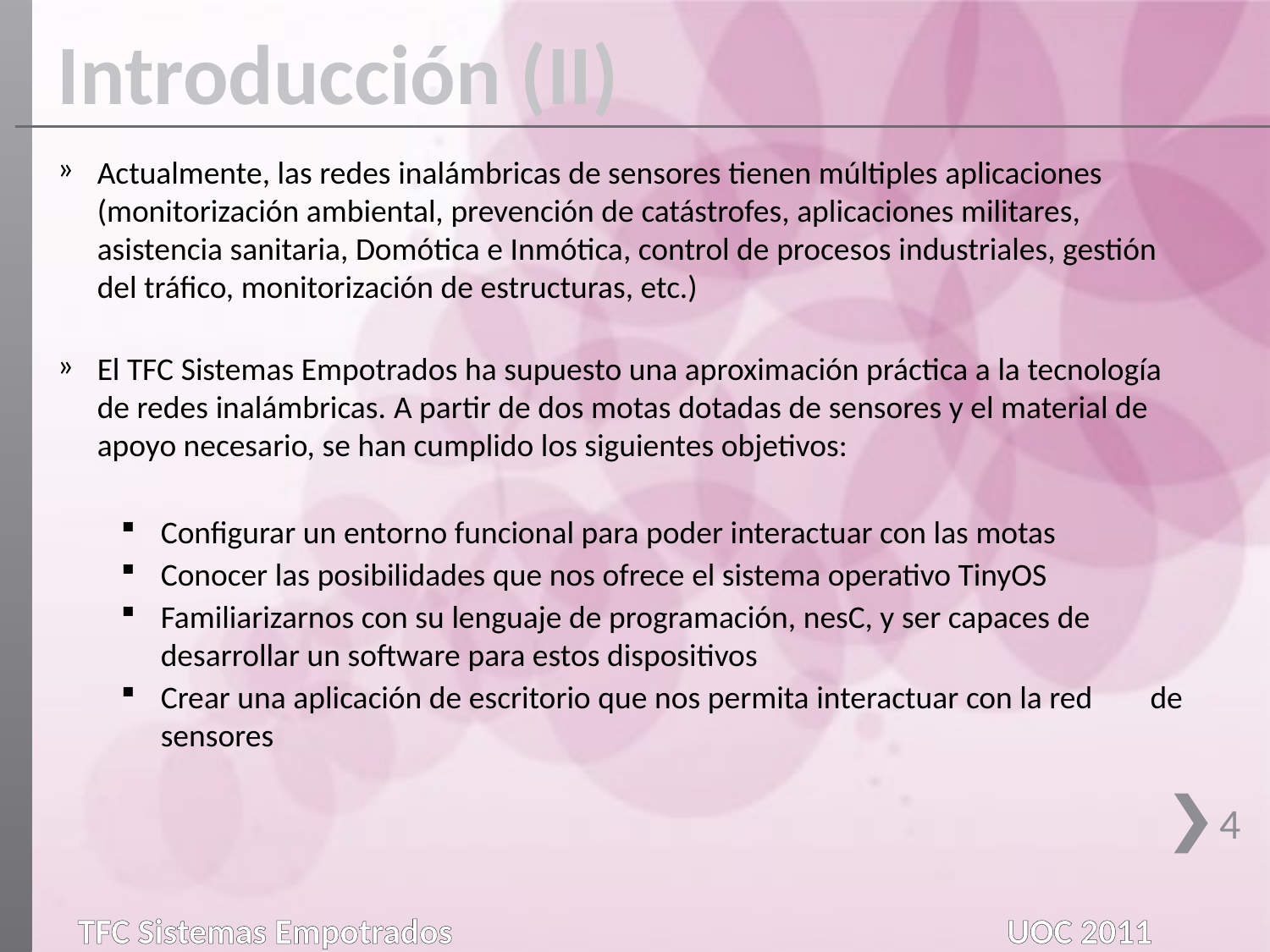

Introducción (II)
Actualmente, las redes inalámbricas de sensores tienen múltiples aplicaciones (monitorización ambiental, prevención de catástrofes, aplicaciones militares, asistencia sanitaria, Domótica e Inmótica, control de procesos industriales, gestión del tráfico, monitorización de estructuras, etc.)

El TFC Sistemas Empotrados ha supuesto una aproximación práctica a la tecnología de redes inalámbricas. A partir de dos motas dotadas de sensores y el material de apoyo necesario, se han cumplido los siguientes objetivos:

Configurar un entorno funcional para poder interactuar con las motas
Conocer las posibilidades que nos ofrece el sistema operativo TinyOS
Familiarizarnos con su lenguaje de programación, nesC, y ser capaces de desarrollar un software para estos dispositivos
Crear una aplicación de escritorio que nos permita interactuar con la red        de sensores

4
TFC Sistemas Empotrados					     UOC 2011